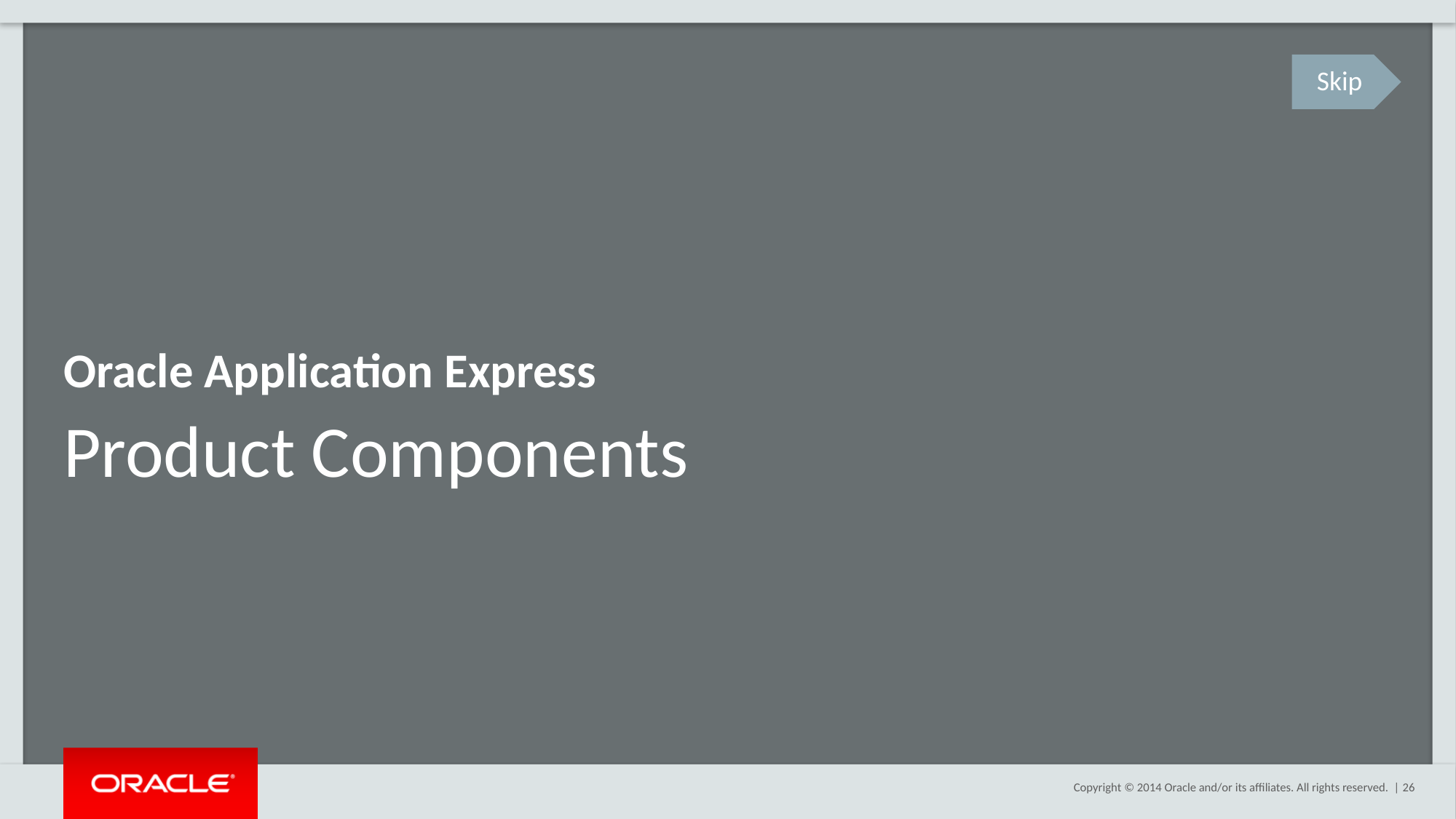

Skip
Oracle Application Express
# Product Components